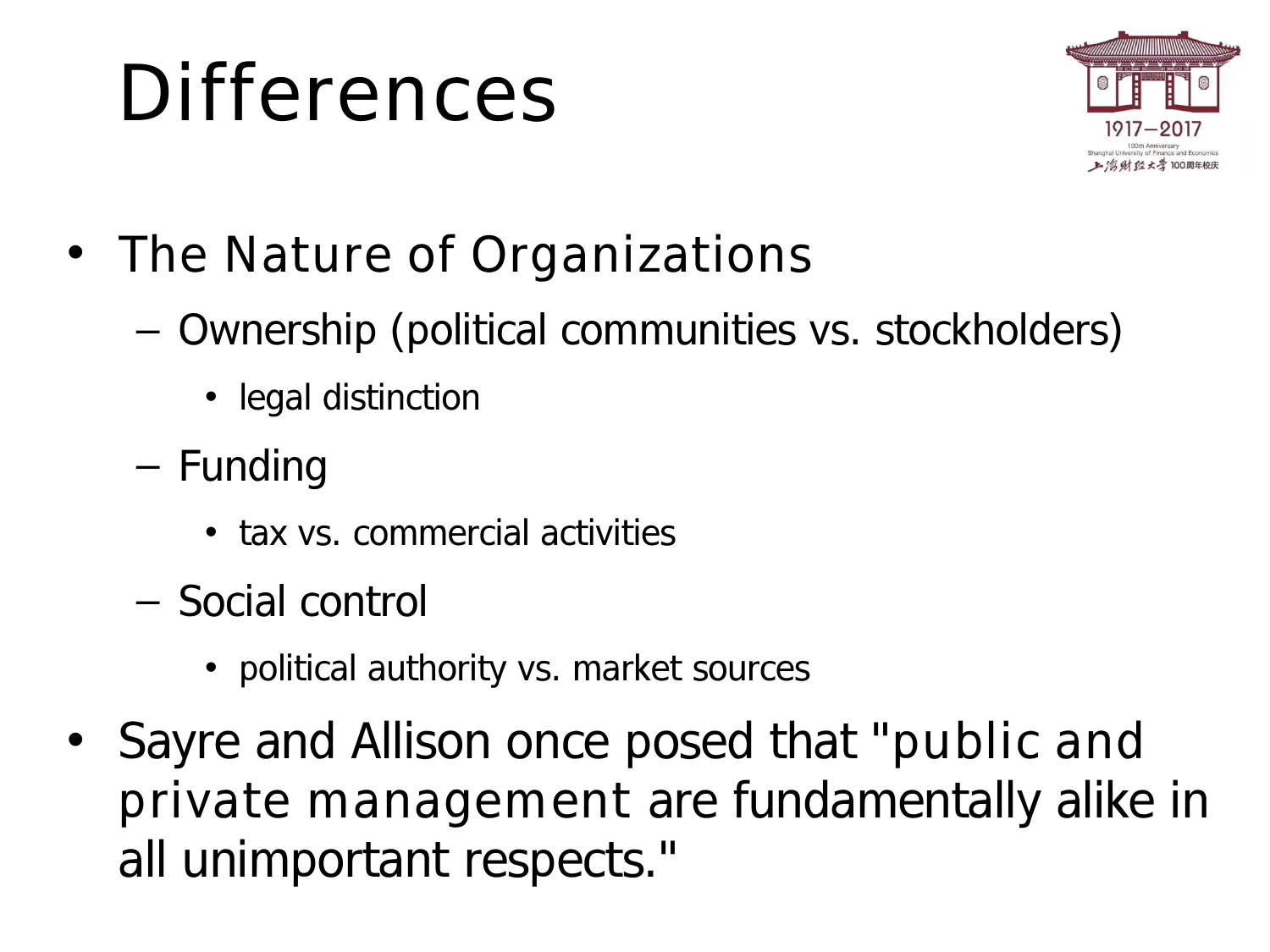

# Differences
The Nature of Organizations
Ownership (political communities vs. stockholders)
legal distinction
Funding
tax vs. commercial activities
Social control
political authority vs. market sources
Sayre and Allison once posed that "public and private management are fundamentally alike in all unimportant respects."